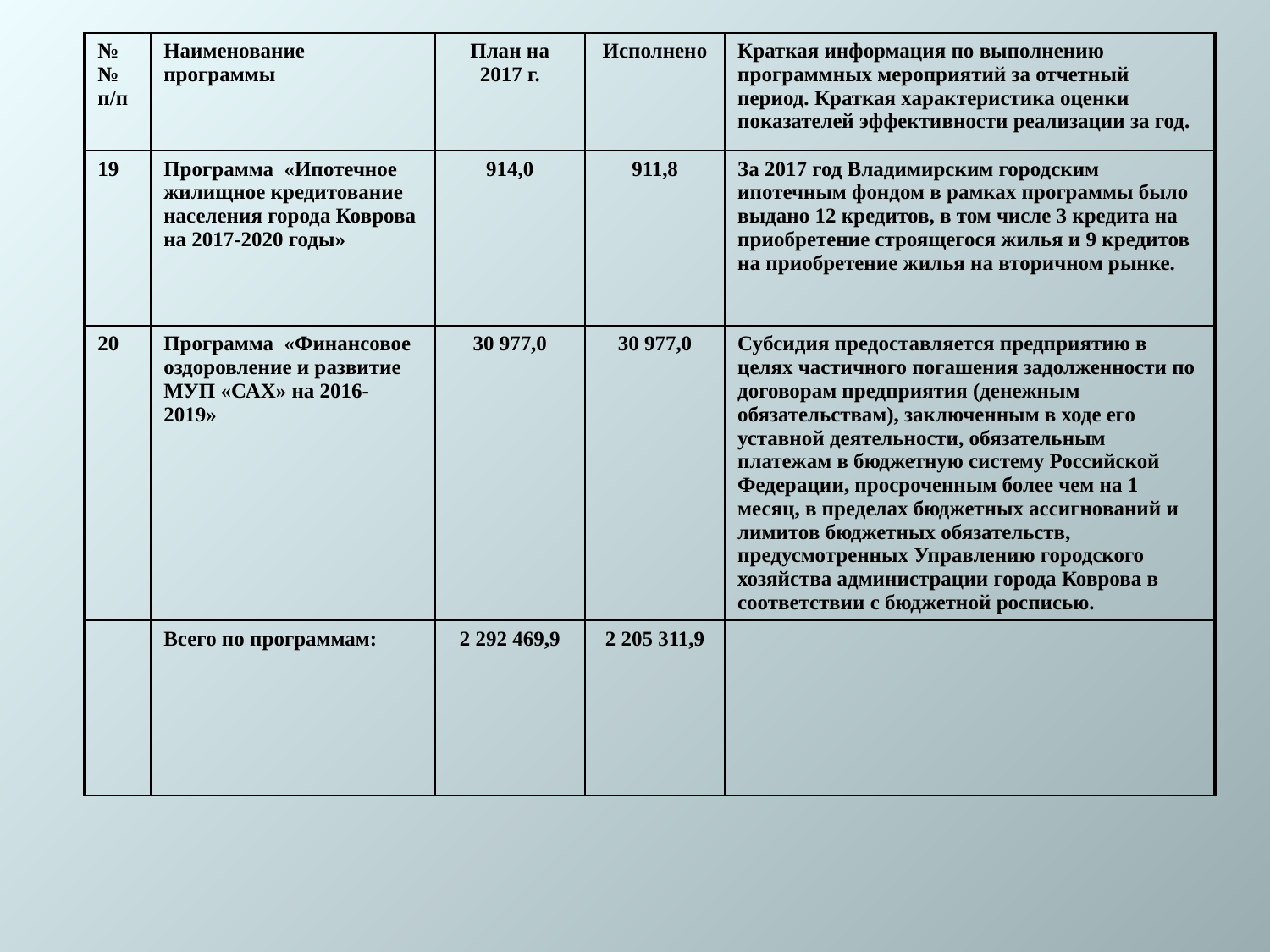

| №№ п/п | Наименование программы | План на 2017 г. | Исполнено | Краткая информация по выполнению программных мероприятий за отчетный период. Краткая характеристика оценки показателей эффективности реализации за год. |
| --- | --- | --- | --- | --- |
| 19 | Программа «Ипотечное жилищное кредитование населения города Коврова на 2017-2020 годы» | 914,0 | 911,8 | За 2017 год Владимирским городским ипотечным фондом в рамках программы было выдано 12 кредитов, в том числе 3 кредита на приобретение строящегося жилья и 9 кредитов на приобретение жилья на вторичном рынке. |
| 20 | Программа «Финансовое оздоровление и развитие МУП «САХ» на 2016-2019» | 30 977,0 | 30 977,0 | Субсидия предоставляется предприятию в целях частичного погашения задолженности по договорам предприятия (денежным обязательствам), заключенным в ходе его уставной деятельности, обязательным платежам в бюджетную систему Российской Федерации, просроченным более чем на 1 месяц, в пределах бюджетных ассигнований и лимитов бюджетных обязательств, предусмотренных Управлению городского хозяйства администрации города Коврова в соответствии с бюджетной росписью. |
|  | Всего по программам: | 2 292 469,9 | 2 205 311,9 |  |